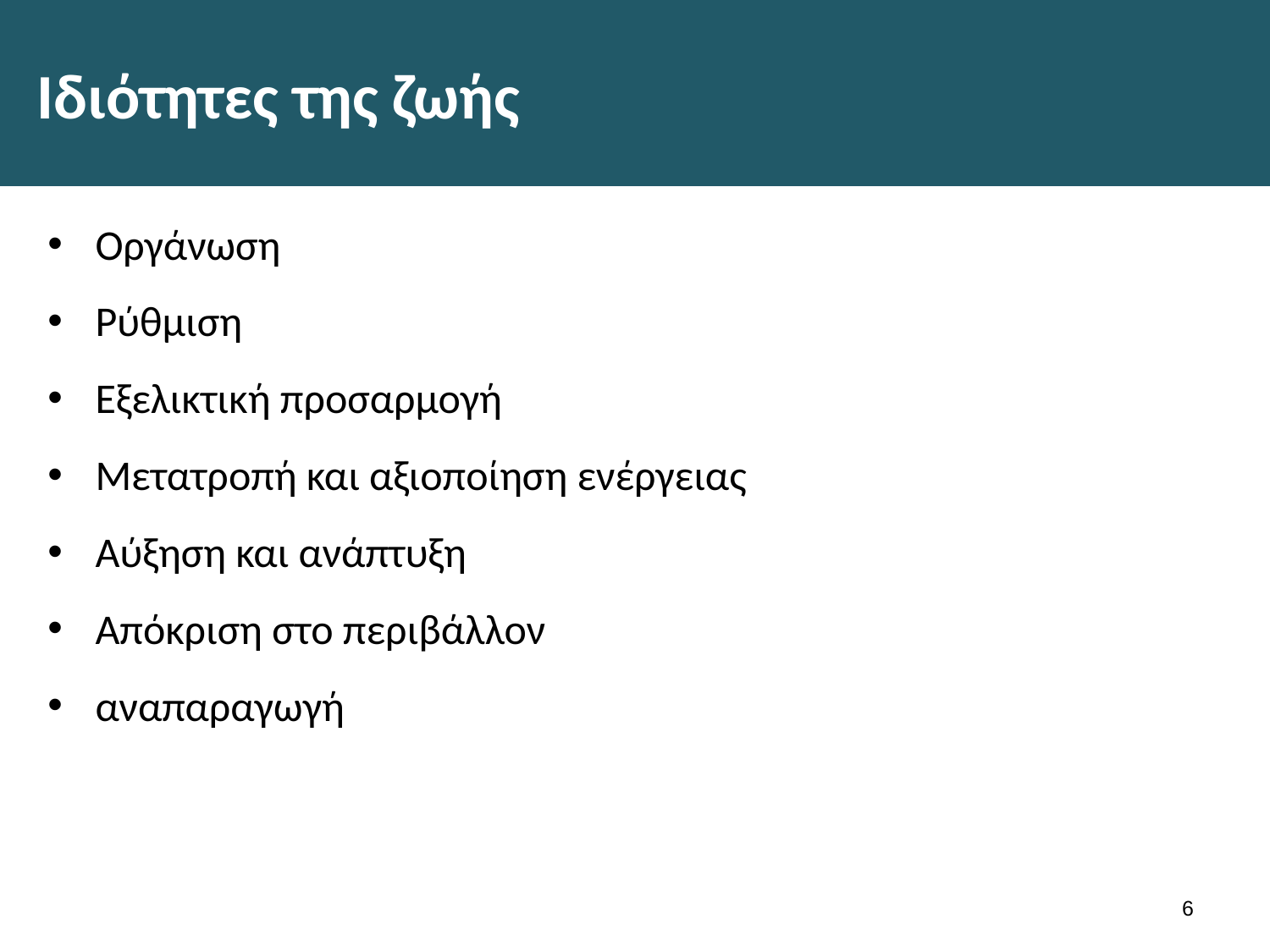

# Ιδιότητες της ζωής
Οργάνωση
Ρύθμιση
Εξελικτική προσαρμογή
Μετατροπή και αξιοποίηση ενέργειας
Αύξηση και ανάπτυξη
Απόκριση στο περιβάλλον
αναπαραγωγή
6